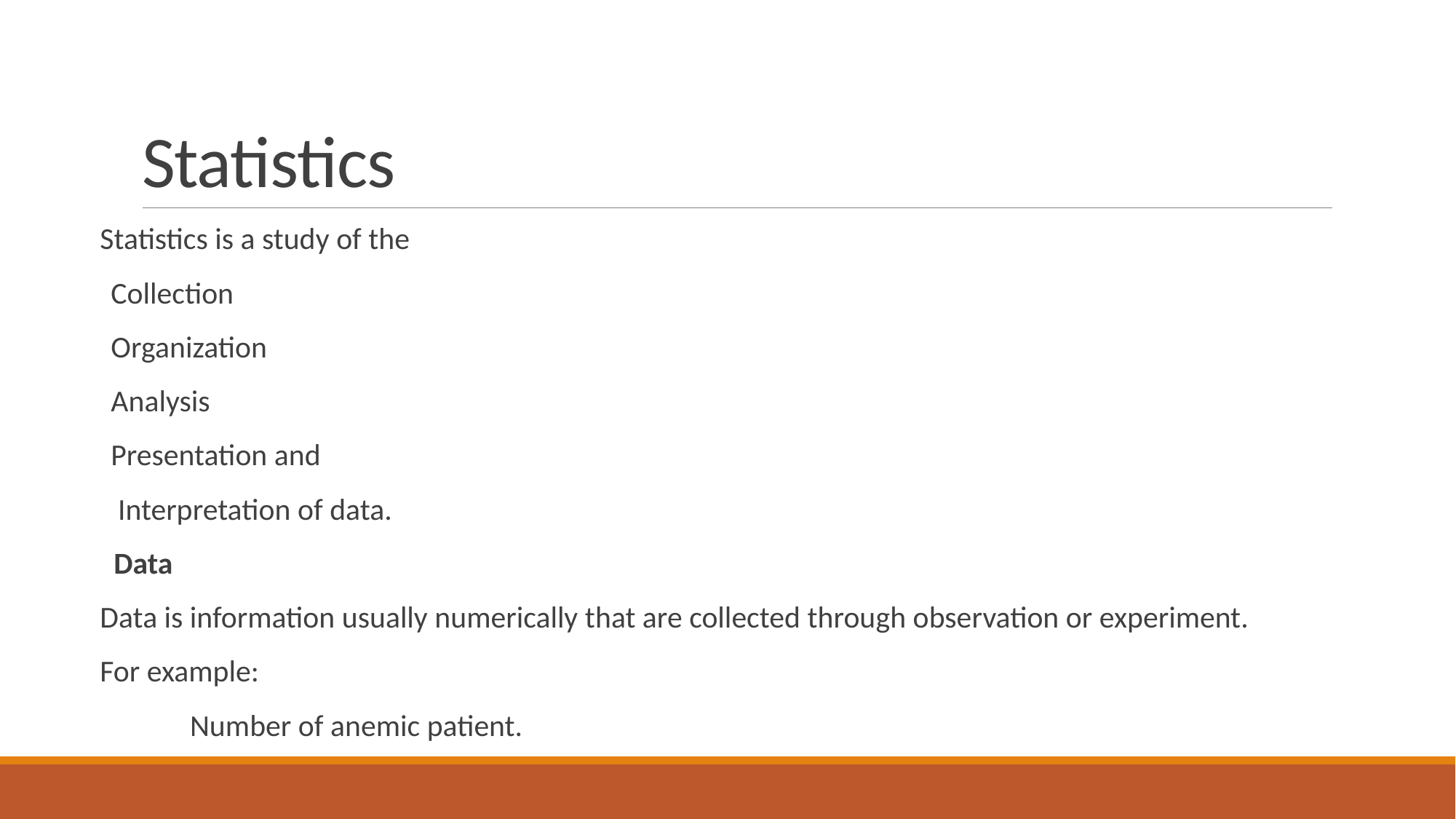

# Statistics
Statistics is a study of the
Collection
Organization
Analysis
Presentation and
 Interpretation of data.
  Data
Data is information usually numerically that are collected through observation or experiment.
For example:
             Number of anemic patient.